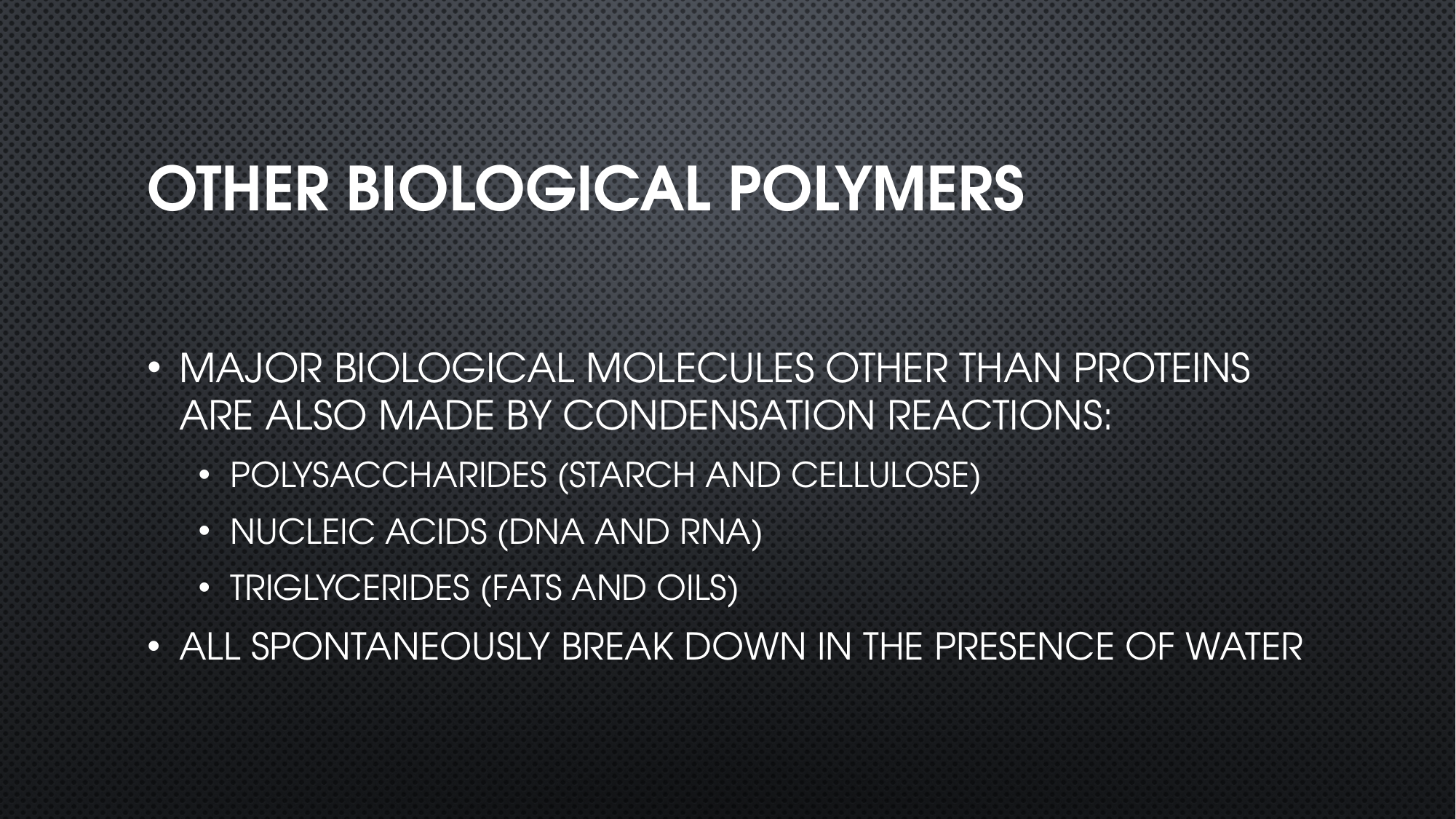

# Other Biological Polymers
Major biological molecules other than proteins are also made by condensation reactions:
Polysaccharides (Starch and cellulose)
Nucleic acids (DNA and RNA)
Triglycerides (fats and oils)
All spontaneously break down in the presence of water